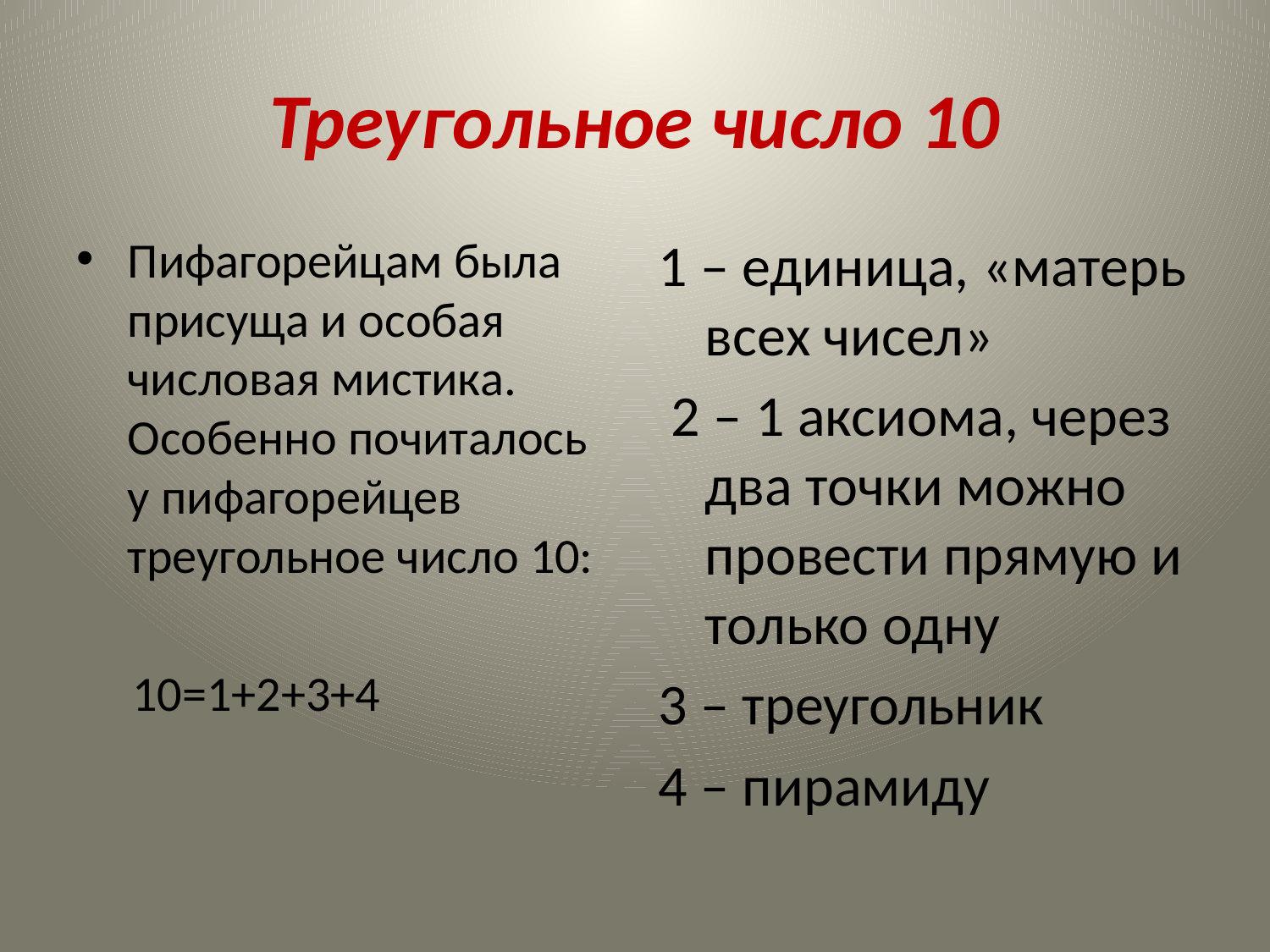

# Треугольное число 10
Пифагорейцам была присуща и особая числовая мистика. Особенно почиталось у пифагорейцев треугольное число 10:

     10=1+2+3+4

1 – единица, «матерь всех чисел»
 2 – 1 аксиома, через два точки можно провести прямую и только одну
3 – треугольник
4 – пирамиду